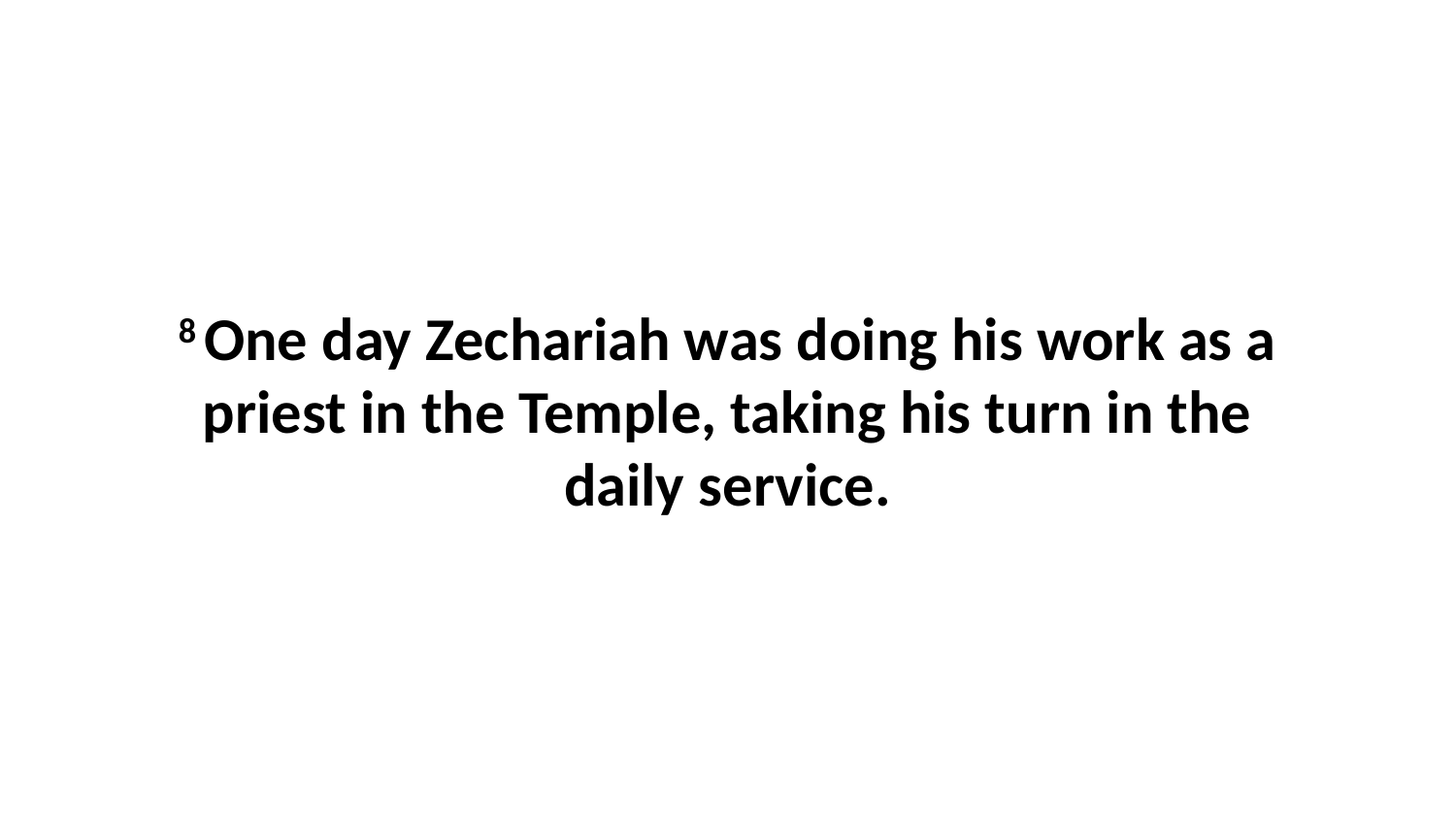

8 One day Zechariah was doing his work as a priest in the Temple, taking his turn in the daily service.